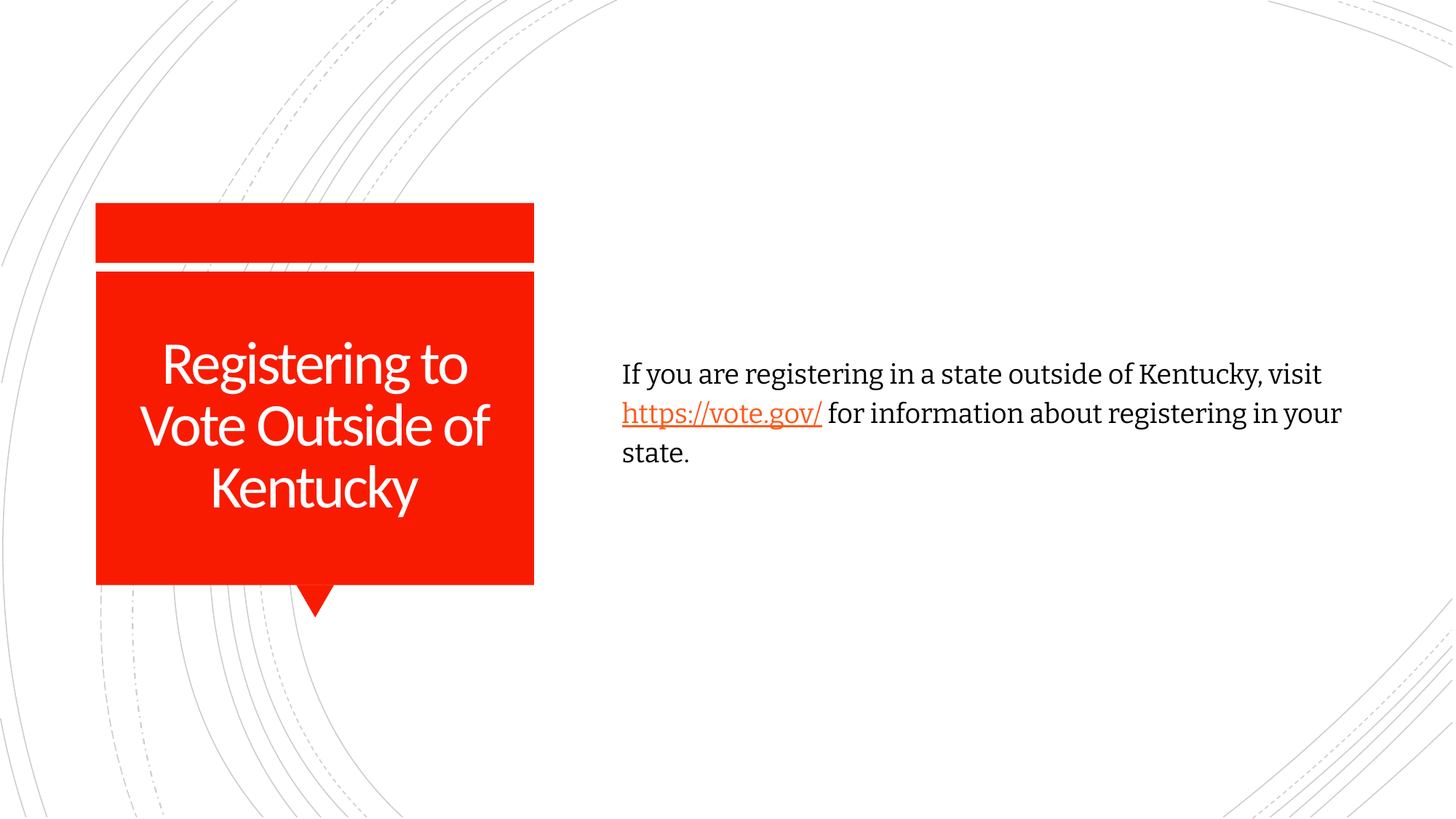

If you are registering in a state outside of Kentucky, visit https://vote.gov/ for information about registering in your state.
# Registering to Vote Outside of Kentucky